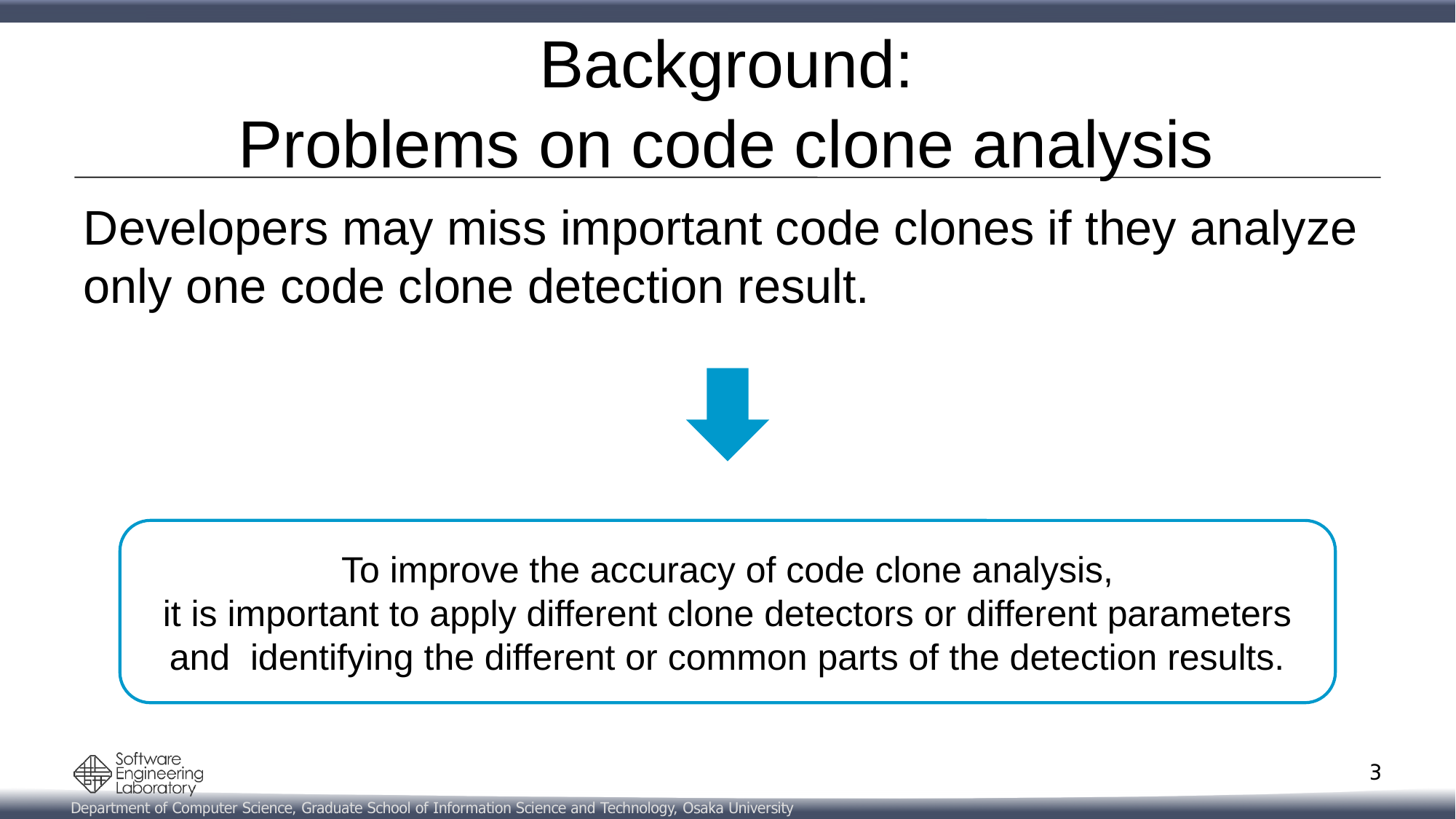

# Background: Problems on code clone analysis
Developers may miss important code clones if they analyze only one code clone detection result.

To improve the accuracy of code clone analysis,
it is important to apply different clone detectors or different parameters and  identifying the different or common parts of the detection results.
3